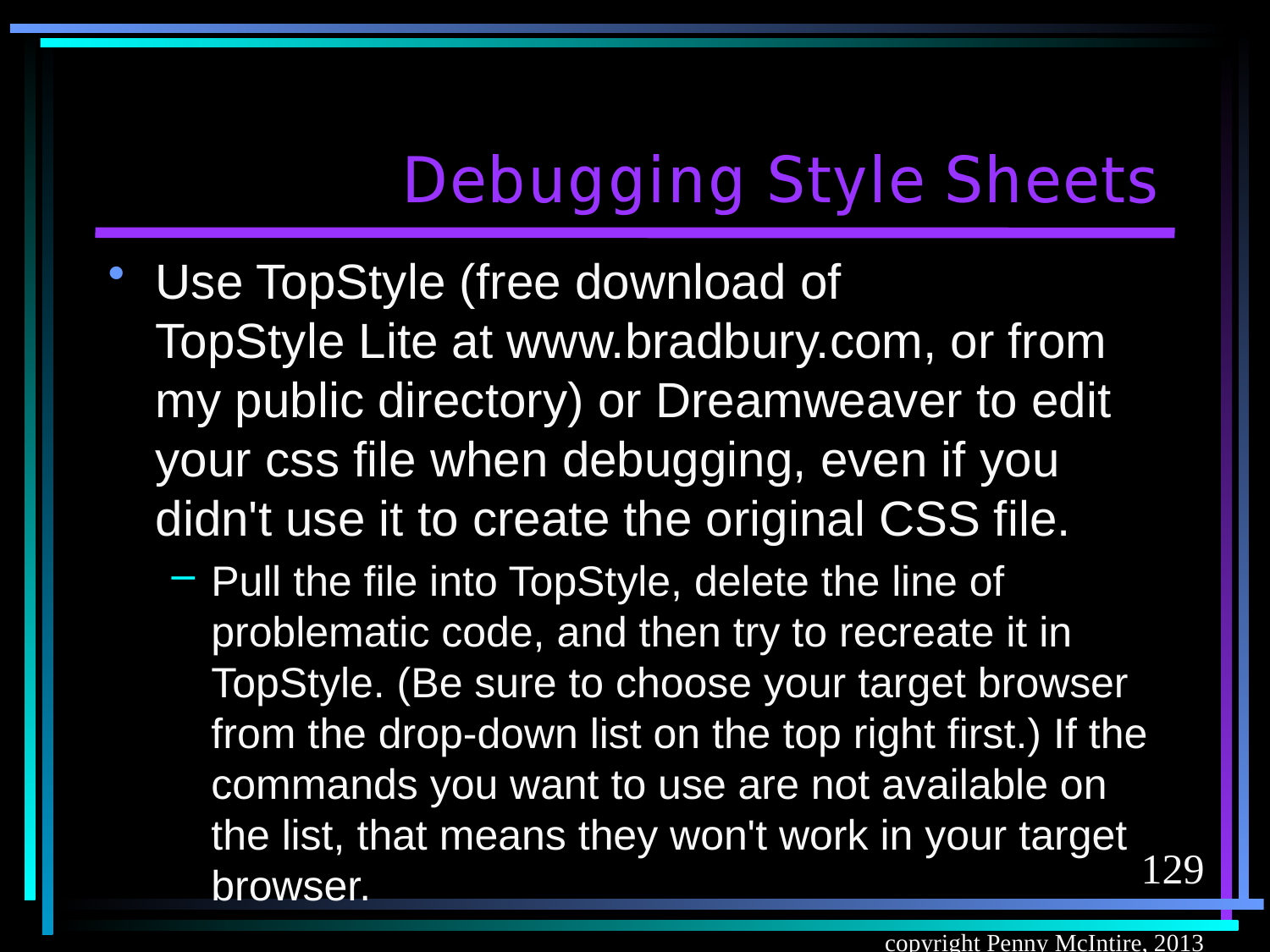

# Debugging Style Sheets
Use TopStyle (free download of TopStyle Lite at www.bradbury.com, or from my public directory) or Dreamweaver to edit your css file when debugging, even if you didn't use it to create the original CSS file.
Pull the file into TopStyle, delete the line of problematic code, and then try to recreate it in TopStyle. (Be sure to choose your target browser from the drop-down list on the top right first.) If the commands you want to use are not available on the list, that means they won't work in your target browser.
129
copyright Penny McIntire, 2013